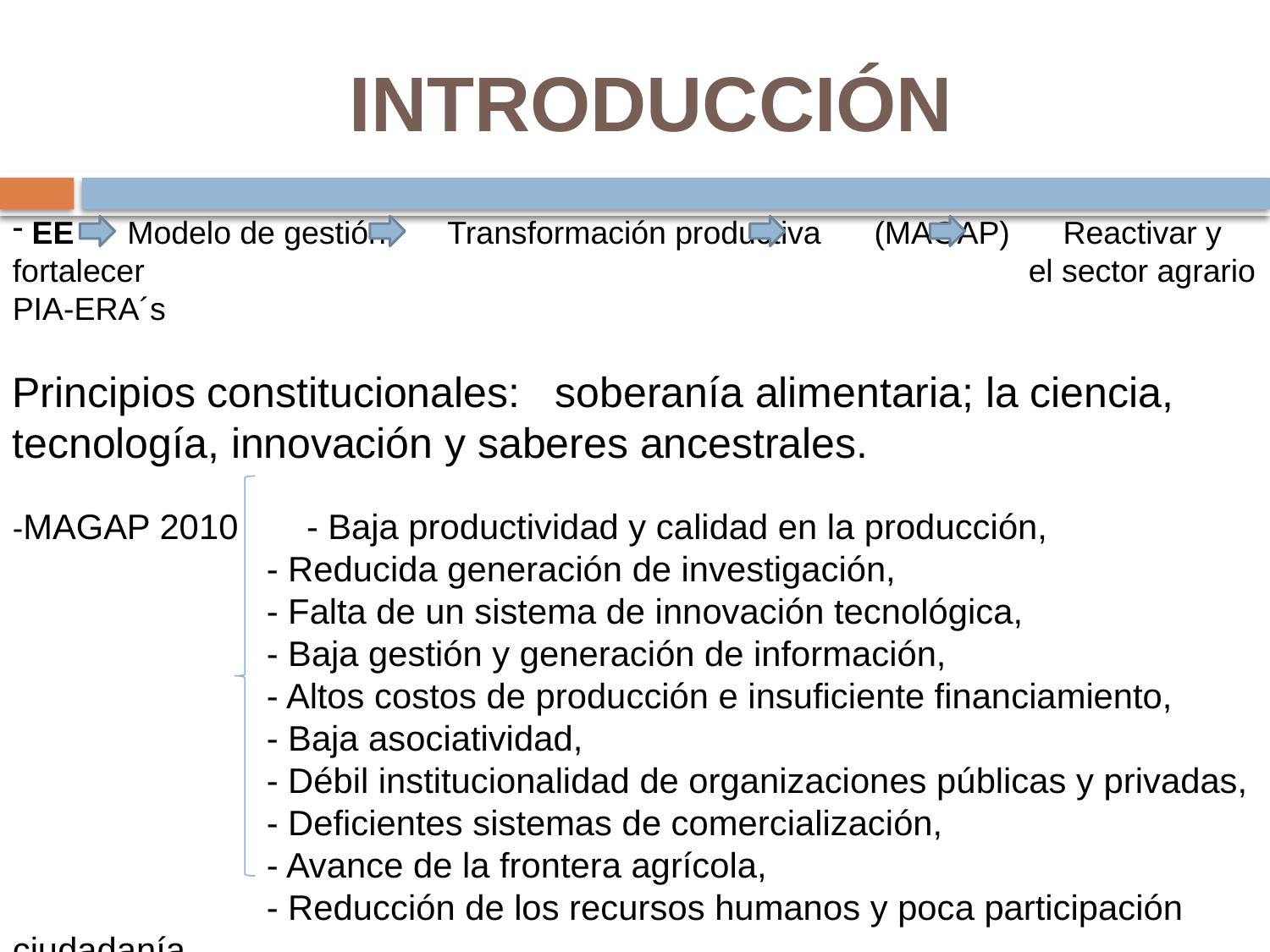

# INTRODUCCIÓN
 EE      Modelo de gestión       Transformación productiva      (MAGAP)      Reactivar y fortalecer 							el sector agrario PIA-ERA´s

Principios constitucionales:   soberanía alimentaria; la ciencia, tecnología, innovación y saberes ancestrales.

-MAGAP 2010       - Baja productividad y calidad en la producción,
		- Reducida generación de investigación,
		- Falta de un sistema de innovación tecnológica,
		- Baja gestión y generación de información,
		- Altos costos de producción e insuficiente financiamiento,
		- Baja asociatividad,
		- Débil institucionalidad de organizaciones públicas y privadas,
		- Deficientes sistemas de comercialización,
		- Avance de la frontera agrícola,
		- Reducción de los recursos humanos y poca participación ciudadanía.